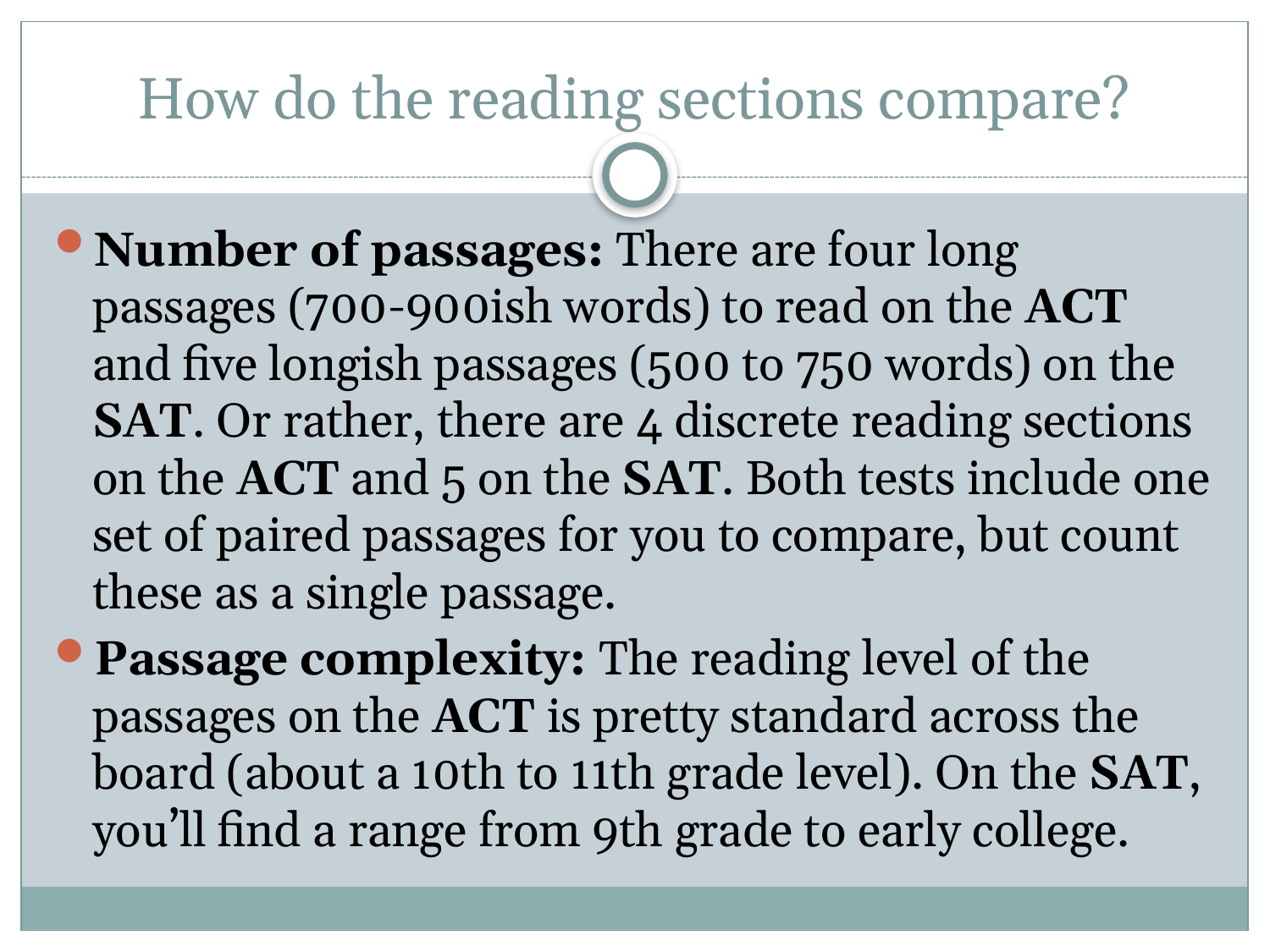

# How do the reading sections compare?
Number of passages: There are four long passages (700-900ish words) to read on the ACT and five longish passages (500 to 750 words) on the SAT. Or rather, there are 4 discrete reading sections on the ACT and 5 on the SAT. Both tests include one set of paired passages for you to compare, but count these as a single passage.
Passage complexity: The reading level of the passages on the ACT is pretty standard across the board (about a 10th to 11th grade level). On the SAT, you’ll find a range from 9th grade to early college.